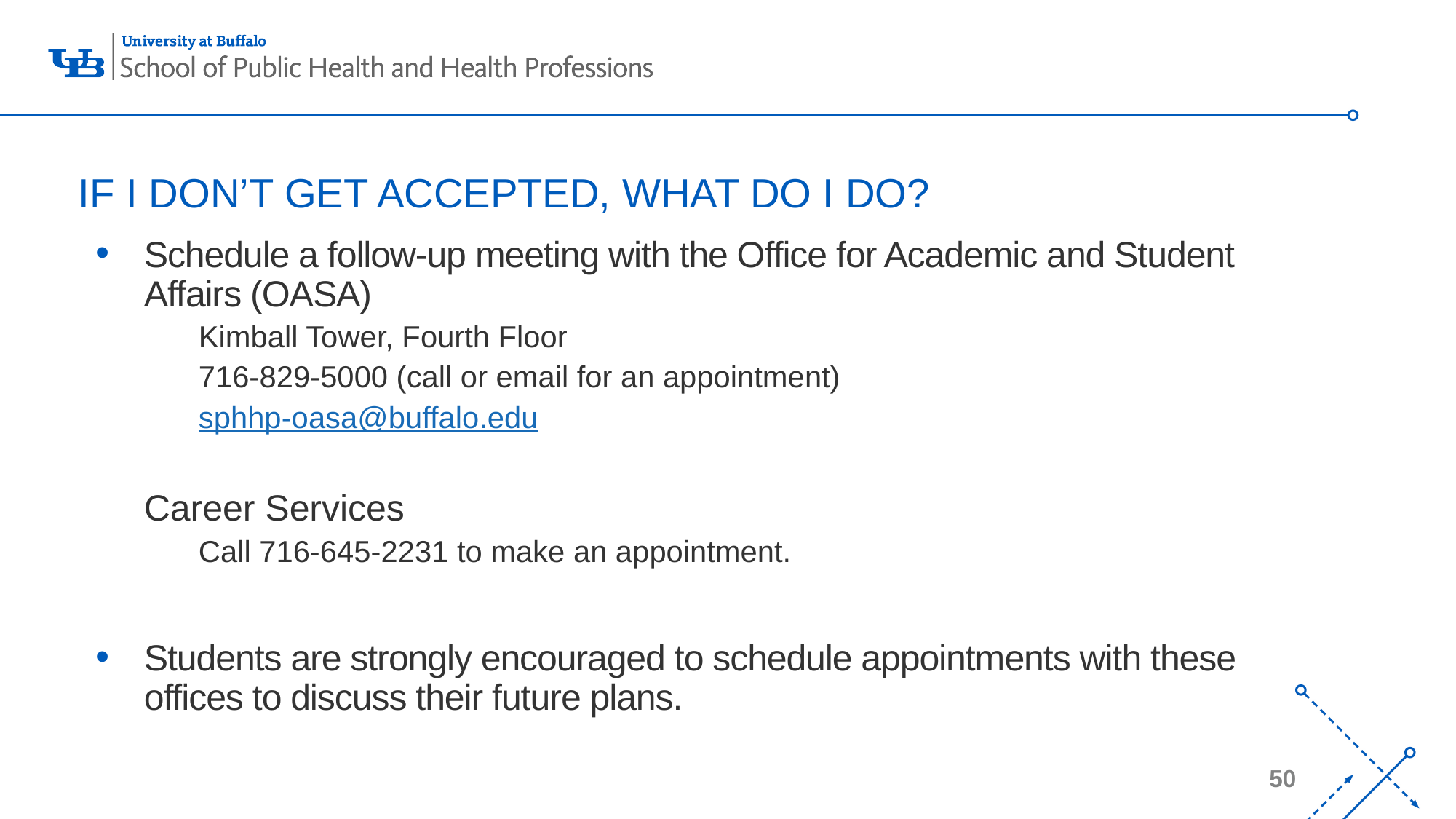

# IF I DON’T GET ACCEPTED, WHAT DO I DO?
Schedule a follow-up meeting with the Office for Academic and Student Affairs (OASA)
Kimball Tower, Fourth Floor
716-829-5000 (call or email for an appointment)
sphhp-oasa@buffalo.edu

Career Services
Call 716-645-2231 to make an appointment.

Students are strongly encouraged to schedule appointments with these offices to discuss their future plans.